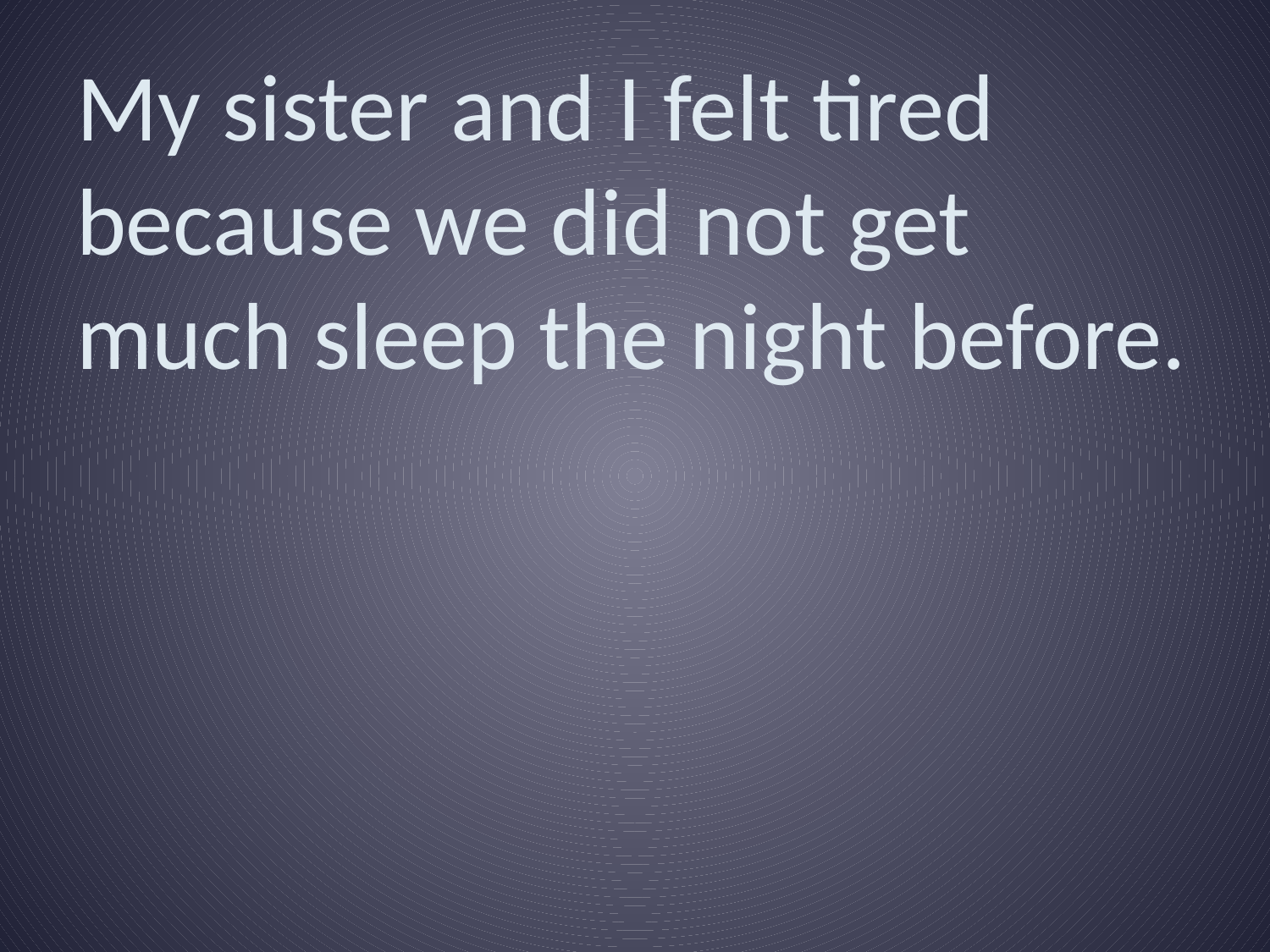

# My sister and I felt tired because we did not get much sleep the night before.